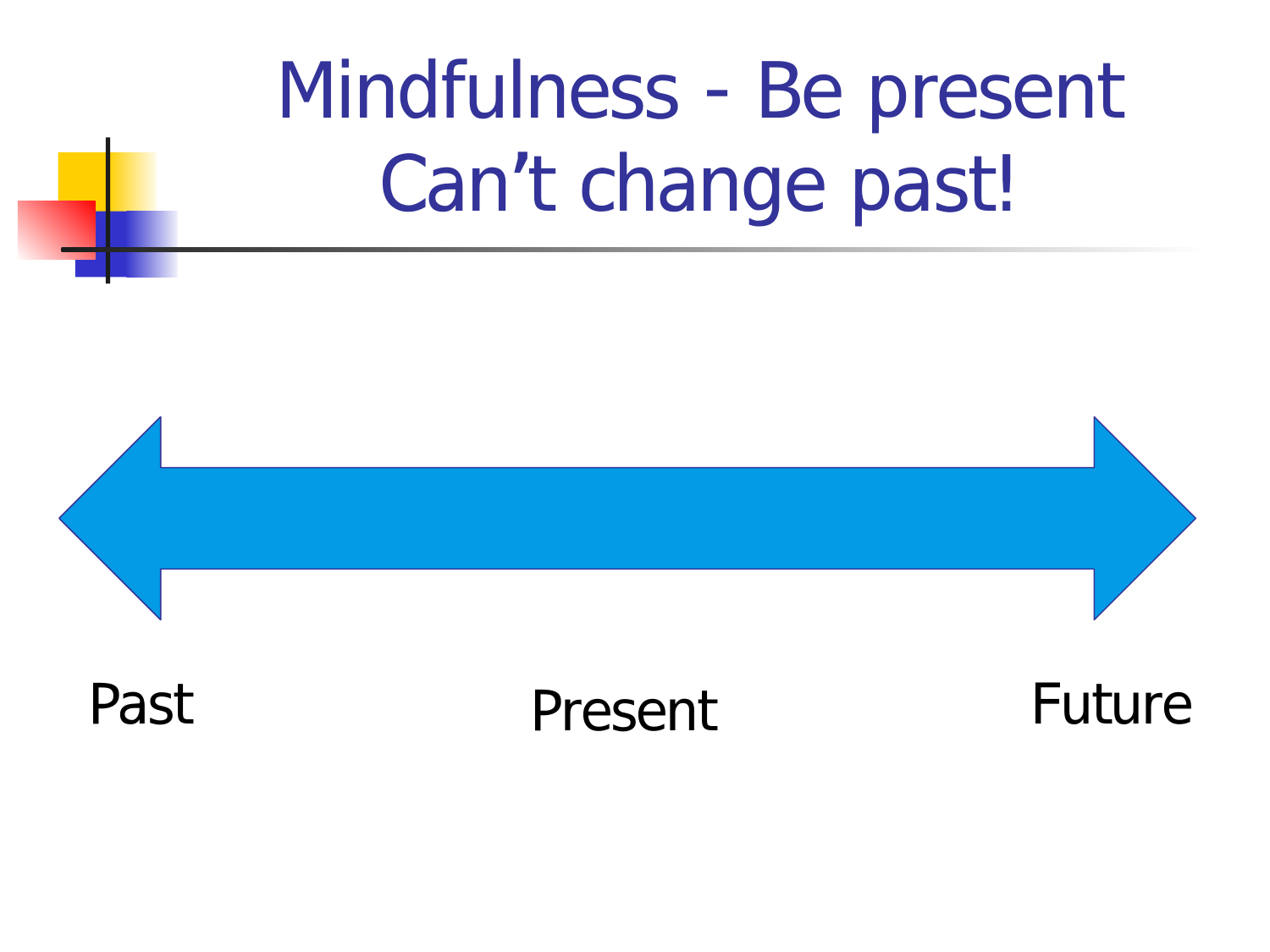

# Mindfulness - Be present
Can’t change past!

Past
Future
Present